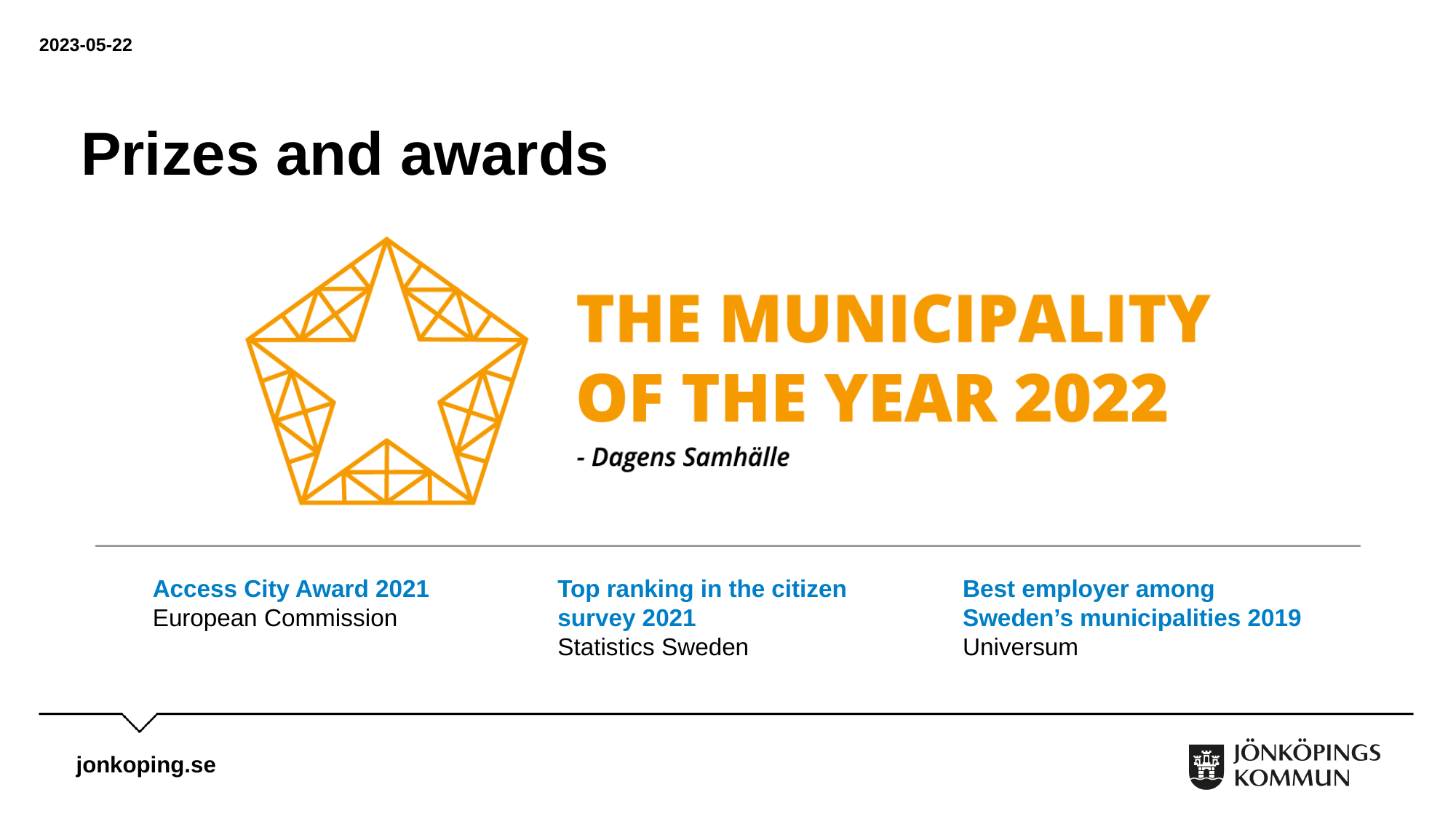

2023-05-22
# Prizes and awards
Top ranking in the citizen survey 2021
Statistics Sweden
Best employer among Sweden’s municipalities 2019
Universum
Access City Award 2021
European Commission